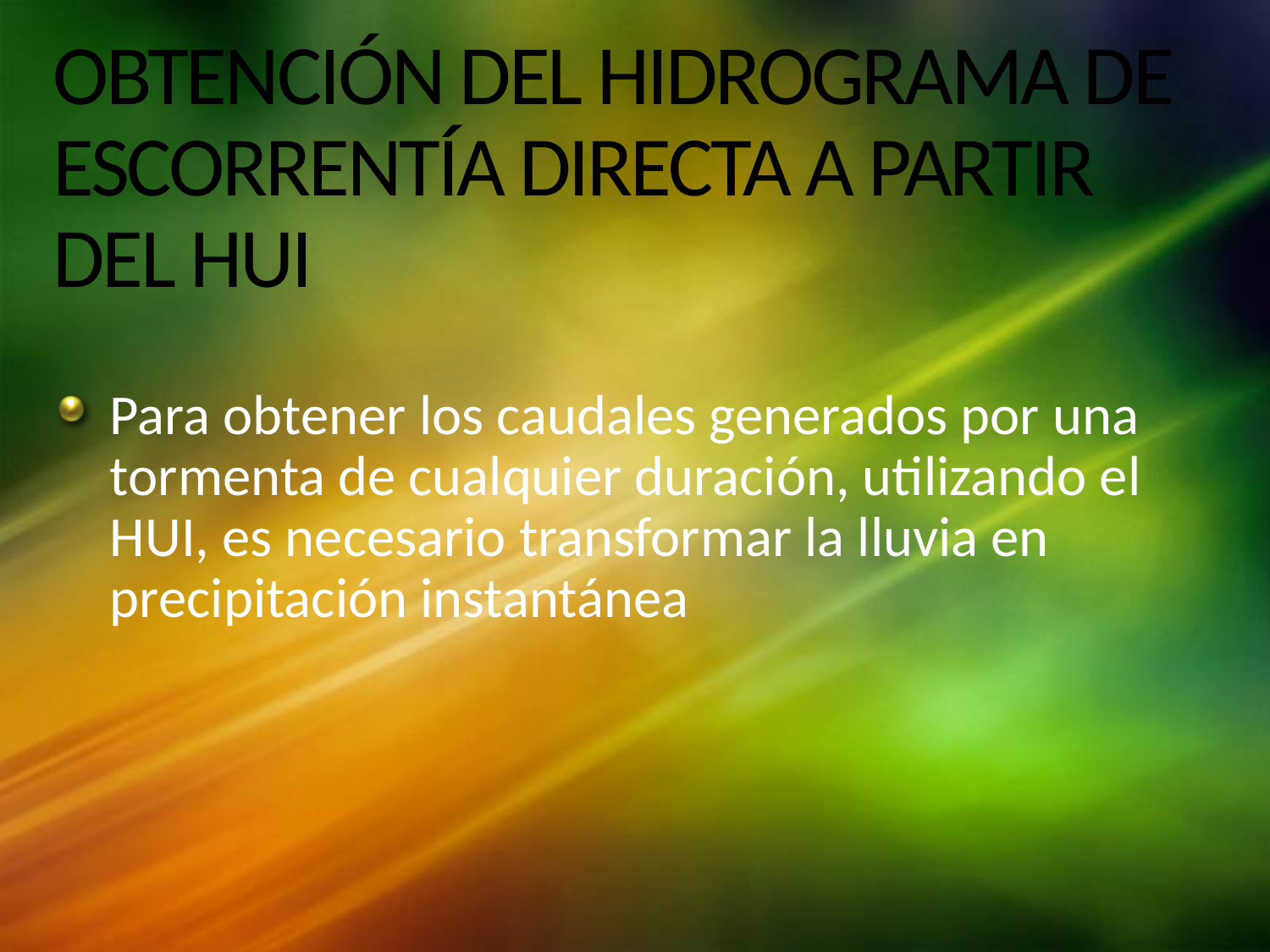

# OBTENCIÓN DEL HIDROGRAMA DE ESCORRENTÍA DIRECTA A PARTIR DEL HUI
Para obtener los caudales generados por una tormenta de cualquier duración, utilizando el HUI, es necesario transformar la lluvia en precipitación instantánea